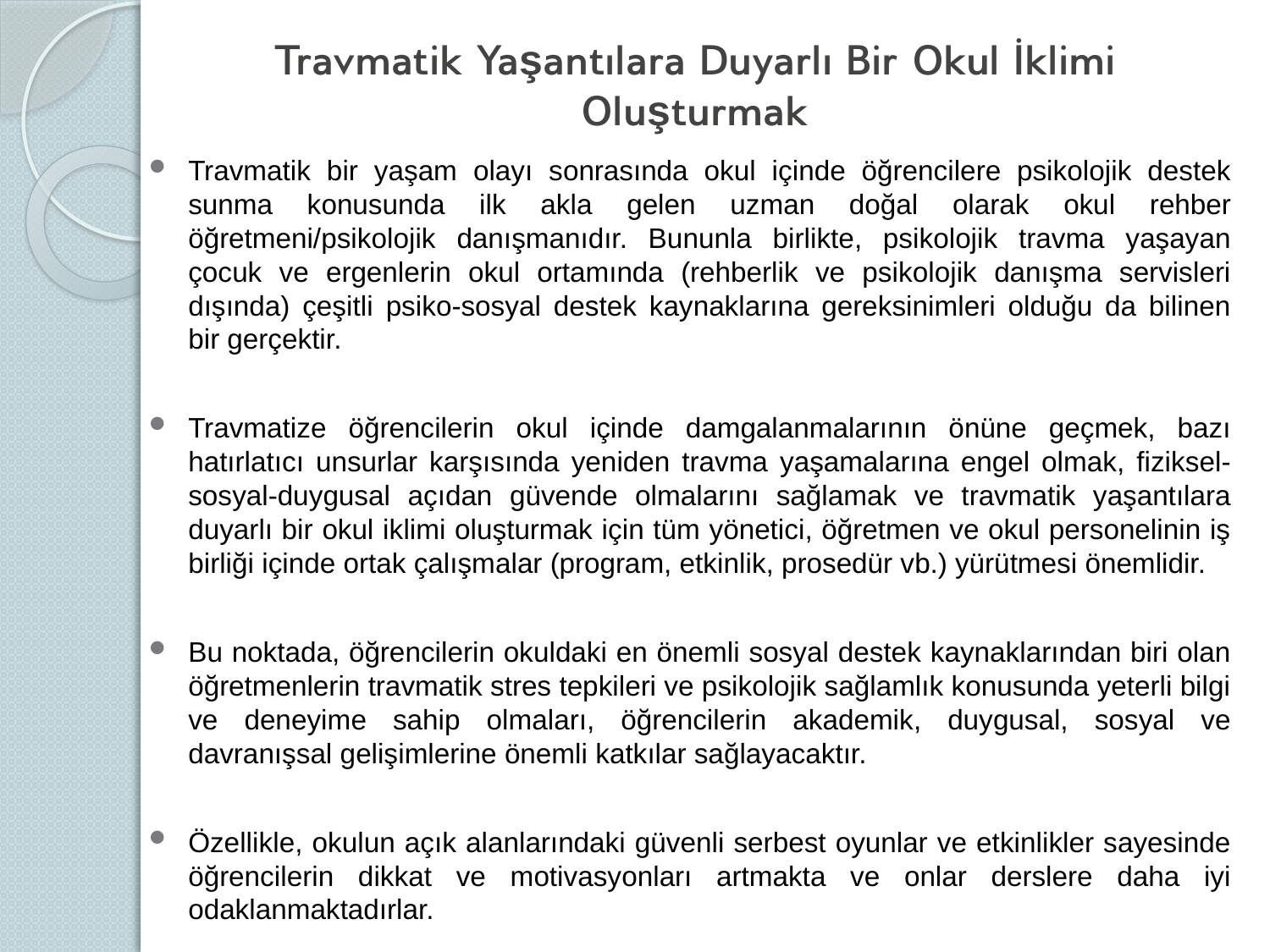

# Travmatik Yaşantılara Duyarlı Bir Okul İklimi Oluşturmak
Travmatik bir yaşam olayı sonrasında okul içinde öğrencilere psikolojik destek sunma konusunda ilk akla gelen uzman doğal olarak okul rehber öğretmeni/psikolojik danışmanıdır. Bununla birlikte, psikolojik travma yaşayan çocuk ve ergenlerin okul ortamında (rehberlik ve psikolojik danışma servisleri dışında) çeşitli psiko-sosyal destek kaynaklarına gereksinimleri olduğu da bilinen bir gerçektir.

Travmatize öğrencilerin okul içinde damgalanmalarının önüne geçmek, bazı hatırlatıcı unsurlar karşısında yeniden travma yaşamalarına engel olmak, fiziksel-sosyal-duygusal açıdan güvende olmalarını sağlamak ve travmatik yaşantılara duyarlı bir okul iklimi oluşturmak için tüm yönetici, öğretmen ve okul personelinin iş birliği içinde ortak çalışmalar (program, etkinlik, prosedür vb.) yürütmesi önemlidir.

Bu noktada, öğrencilerin okuldaki en önemli sosyal destek kaynaklarından biri olan öğretmenlerin travmatik stres tepkileri ve psikolojik sağlamlık konusunda yeterli bilgi ve deneyime sahip olmaları, öğrencilerin akademik, duygusal, sosyal ve davranışsal gelişimlerine önemli katkılar sağlayacaktır.

Özellikle, okulun açık alanlarındaki güvenli serbest oyunlar ve etkinlikler sayesinde öğrencilerin dikkat ve motivasyonları artmakta ve onlar derslere daha iyi odaklanmaktadırlar.